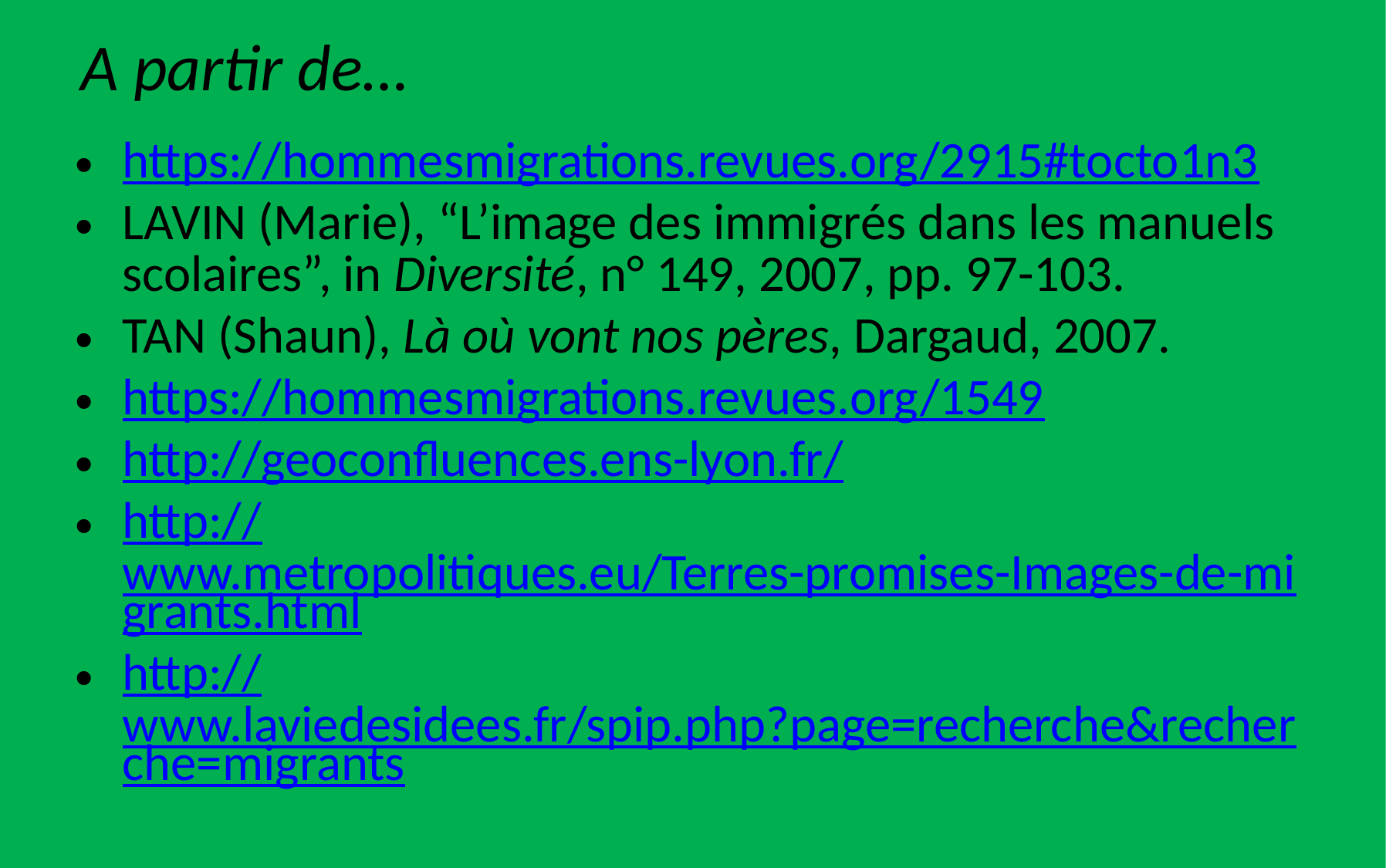

# A partir de…
https://hommesmigrations.revues.org/2915#tocto1n3
LAVIN (Marie), “L’image des immigrés dans les manuels scolaires”, in Diversité, n° 149, 2007, pp. 97-103.
TAN (Shaun), Là où vont nos pères, Dargaud, 2007.
https://hommesmigrations.revues.org/1549
http://geoconfluences.ens-lyon.fr/
http://www.metropolitiques.eu/Terres-promises-Images-de-migrants.html
http://www.laviedesidees.fr/spip.php?page=recherche&recherche=migrants